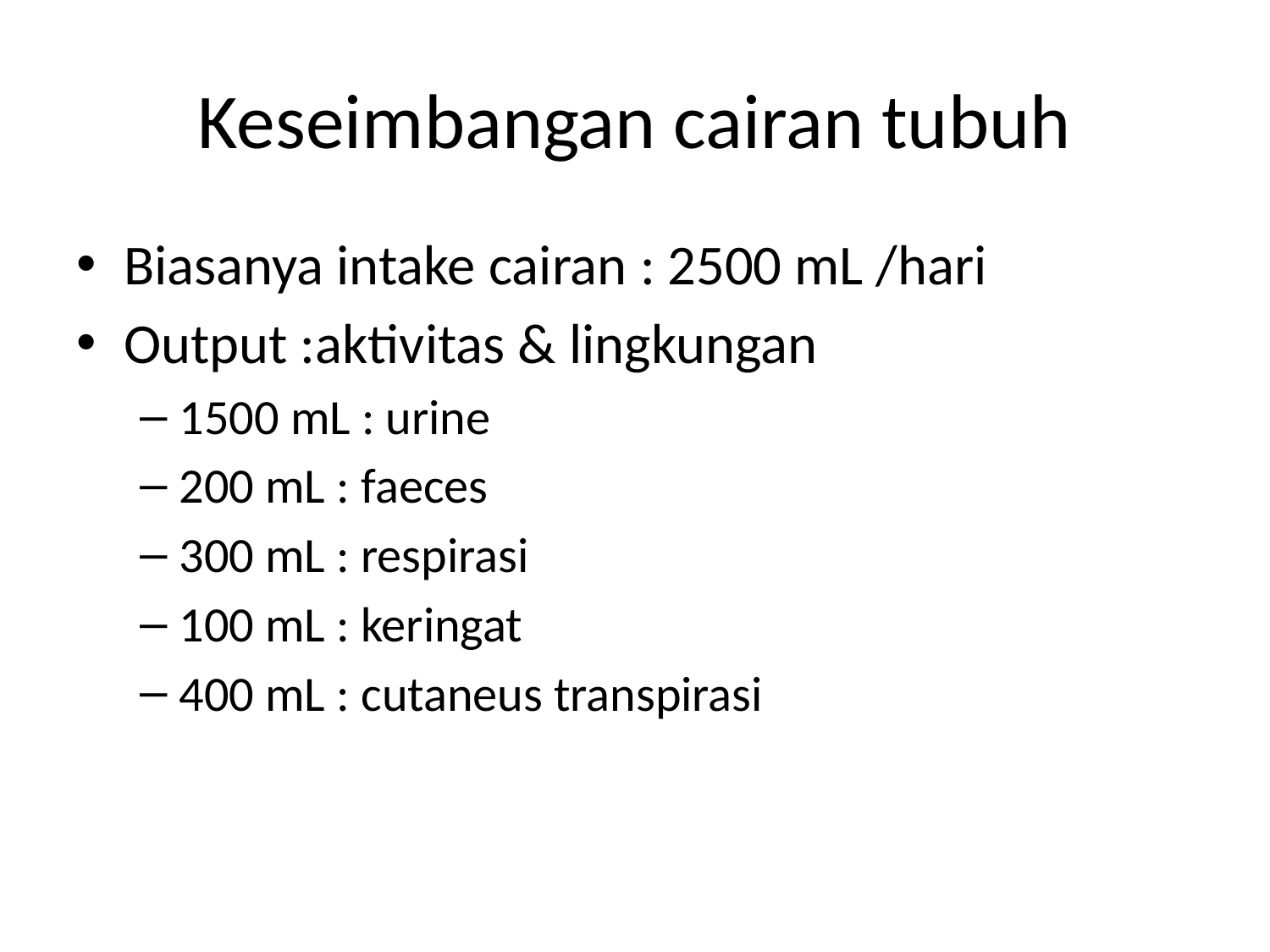

# Keseimbangan cairan tubuh
Biasanya intake cairan : 2500 mL /hari
Output :aktivitas & lingkungan
1500 mL : urine
200 mL : faeces
300 mL : respirasi
100 mL : keringat
400 mL : cutaneus transpirasi